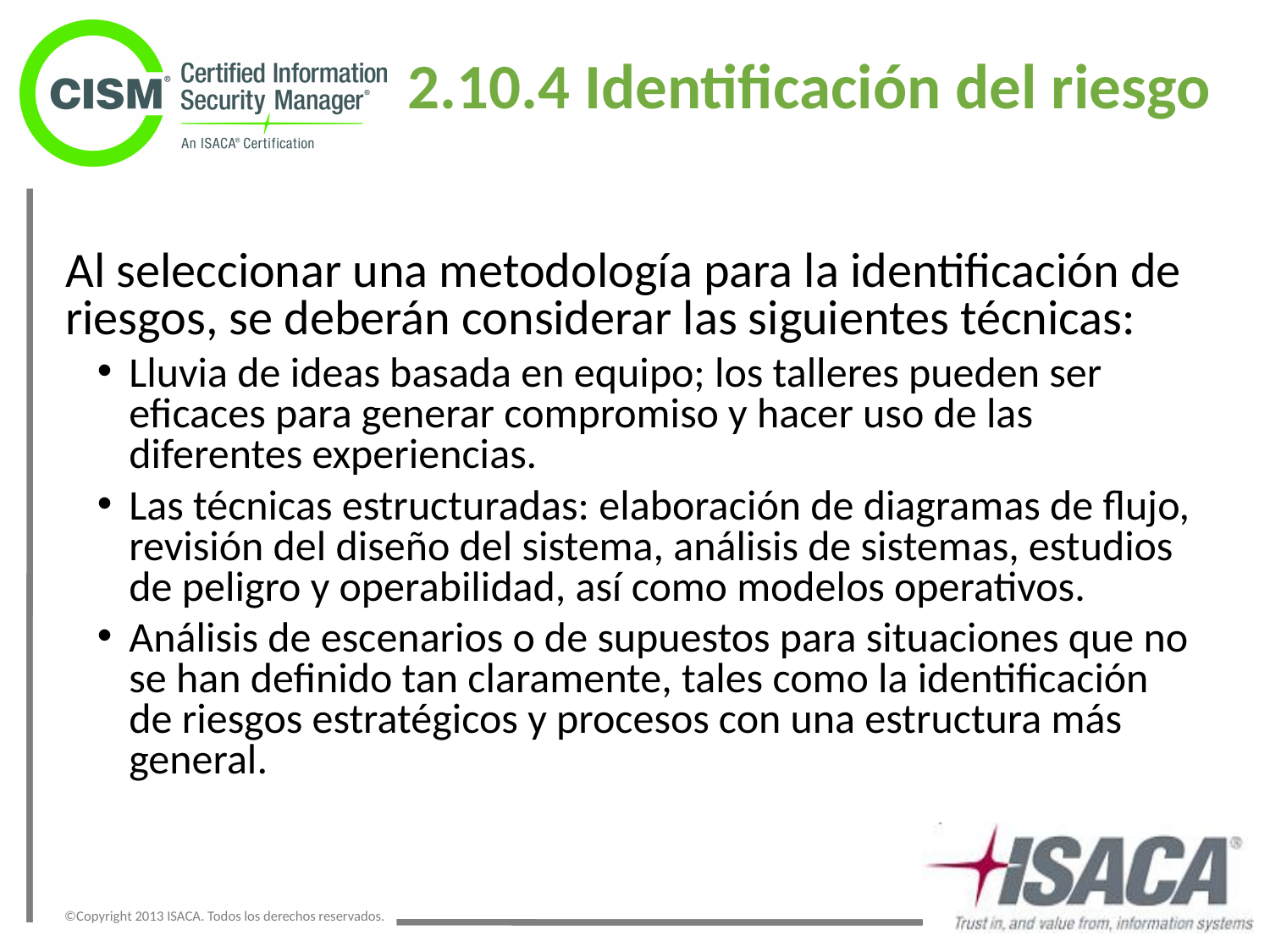

2.10.4 Identificación del riesgo

Al seleccionar una metodología para la identificación de riesgos, se deberán considerar las siguientes técnicas:
Lluvia de ideas basada en equipo; los talleres pueden ser eficaces para generar compromiso y hacer uso de las diferentes experiencias.
Las técnicas estructuradas: elaboración de diagramas de flujo, revisión del diseño del sistema, análisis de sistemas, estudios de peligro y operabilidad, así como modelos operativos.
Análisis de escenarios o de supuestos para situaciones que no se han definido tan claramente, tales como la identificación de riesgos estratégicos y procesos con una estructura más general.